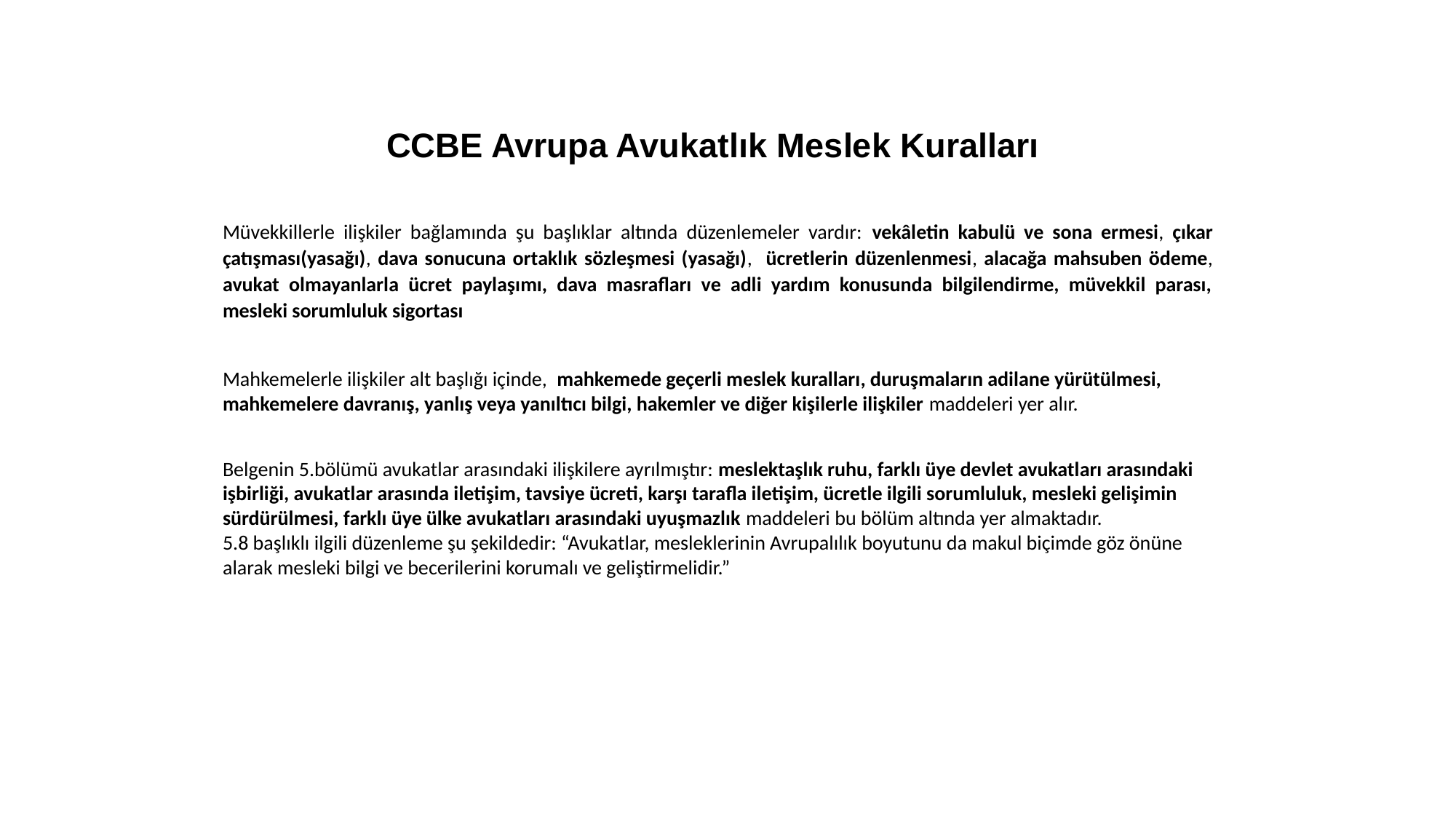

CCBE Avrupa Avukatlık Meslek Kuralları

Müvekkillerle ilişkiler bağlamında şu başlıklar altında düzenlemeler vardır: vekâletin kabulü ve sona ermesi, çıkar çatışması(yasağı), dava sonucuna ortaklık sözleşmesi (yasağı),  ücretlerin düzenlenmesi, alacağa mahsuben ödeme, avukat olmayanlarla ücret paylaşımı, dava masrafları ve adli yardım konusunda bilgilendirme, müvekkil parası, mesleki sorumluluk sigortası

Mahkemelerle ilişkiler alt başlığı içinde,  mahkemede geçerli meslek kuralları, duruşmaların adilane yürütülmesi, mahkemelere davranış, yanlış veya yanıltıcı bilgi, hakemler ve diğer kişilerle ilişkiler maddeleri yer alır.

Belgenin 5.bölümü avukatlar arasındaki ilişkilere ayrılmıştır: meslektaşlık ruhu, farklı üye devlet avukatları arasındaki işbirliği, avukatlar arasında iletişim, tavsiye ücreti, karşı tarafla iletişim, ücretle ilgili sorumluluk, mesleki gelişimin sürdürülmesi, farklı üye ülke avukatları arasındaki uyuşmazlık maddeleri bu bölüm altında yer almaktadır.
5.8 başlıklı ilgili düzenleme şu şekildedir: “Avukatlar, mesleklerinin Avrupalılık boyutunu da makul biçimde göz önüne alarak mesleki bilgi ve becerilerini korumalı ve geliştirmelidir.”